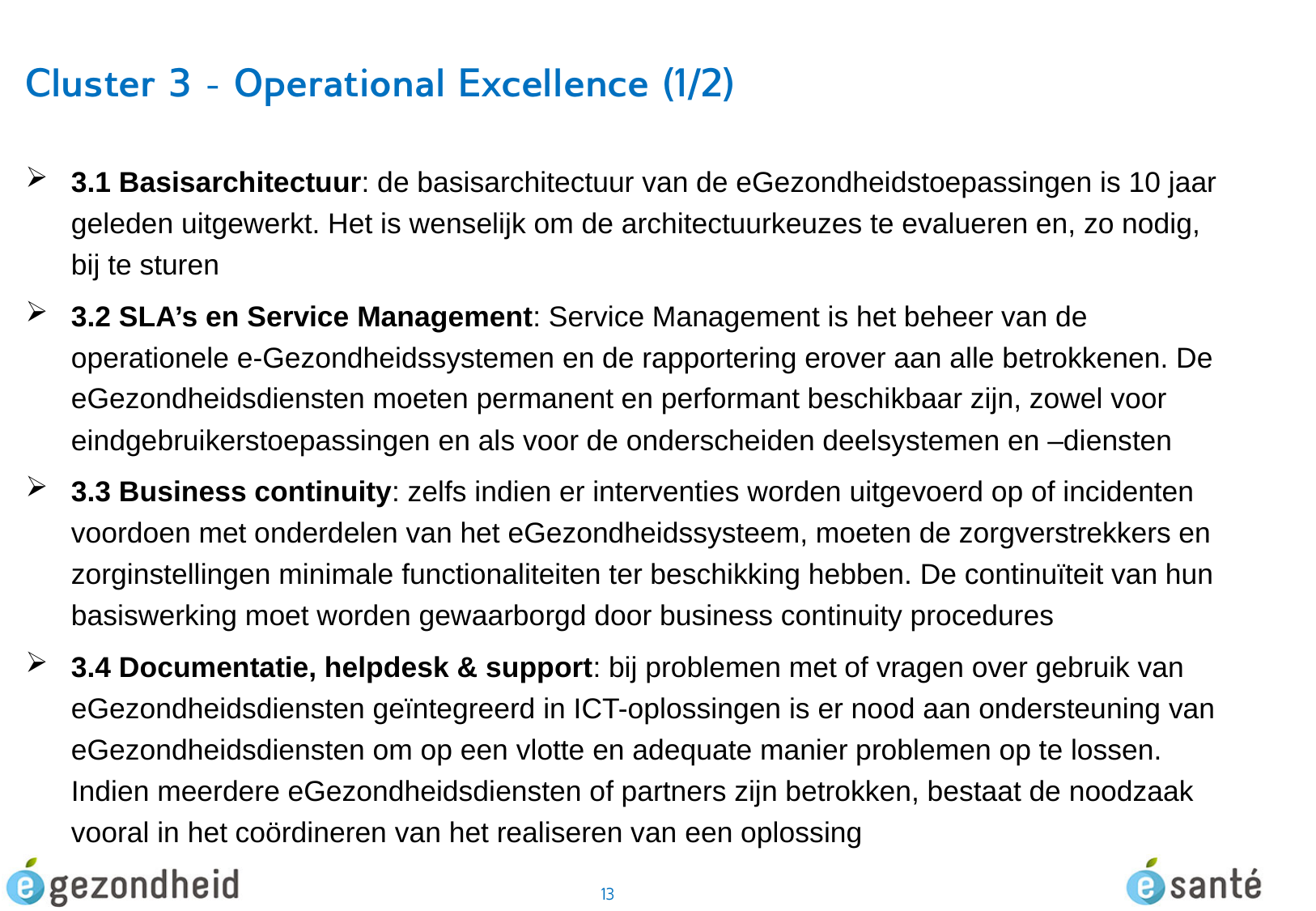

# Cluster 3 - Operational Excellence (1/2)
3.1 Basisarchitectuur: de basisarchitectuur van de eGezondheidstoepassingen is 10 jaar geleden uitgewerkt. Het is wenselijk om de architectuurkeuzes te evalueren en, zo nodig, bij te sturen
3.2 SLA’s en Service Management: Service Management is het beheer van de operationele e-Gezondheidssystemen en de rapportering erover aan alle betrokkenen. De eGezondheidsdiensten moeten permanent en performant beschikbaar zijn, zowel voor eindgebruikerstoepassingen en als voor de onderscheiden deelsystemen en –diensten
3.3 Business continuity: zelfs indien er interventies worden uitgevoerd op of incidenten voordoen met onderdelen van het eGezondheidssysteem, moeten de zorgverstrekkers en zorginstellingen minimale functionaliteiten ter beschikking hebben. De continuïteit van hun basiswerking moet worden gewaarborgd door business continuity procedures
3.4 Documentatie, helpdesk & support: bij problemen met of vragen over gebruik van eGezondheidsdiensten geïntegreerd in ICT-oplossingen is er nood aan ondersteuning van eGezondheidsdiensten om op een vlotte en adequate manier problemen op te lossen. Indien meerdere eGezondheidsdiensten of partners zijn betrokken, bestaat de noodzaak vooral in het coördineren van het realiseren van een oplossing
13